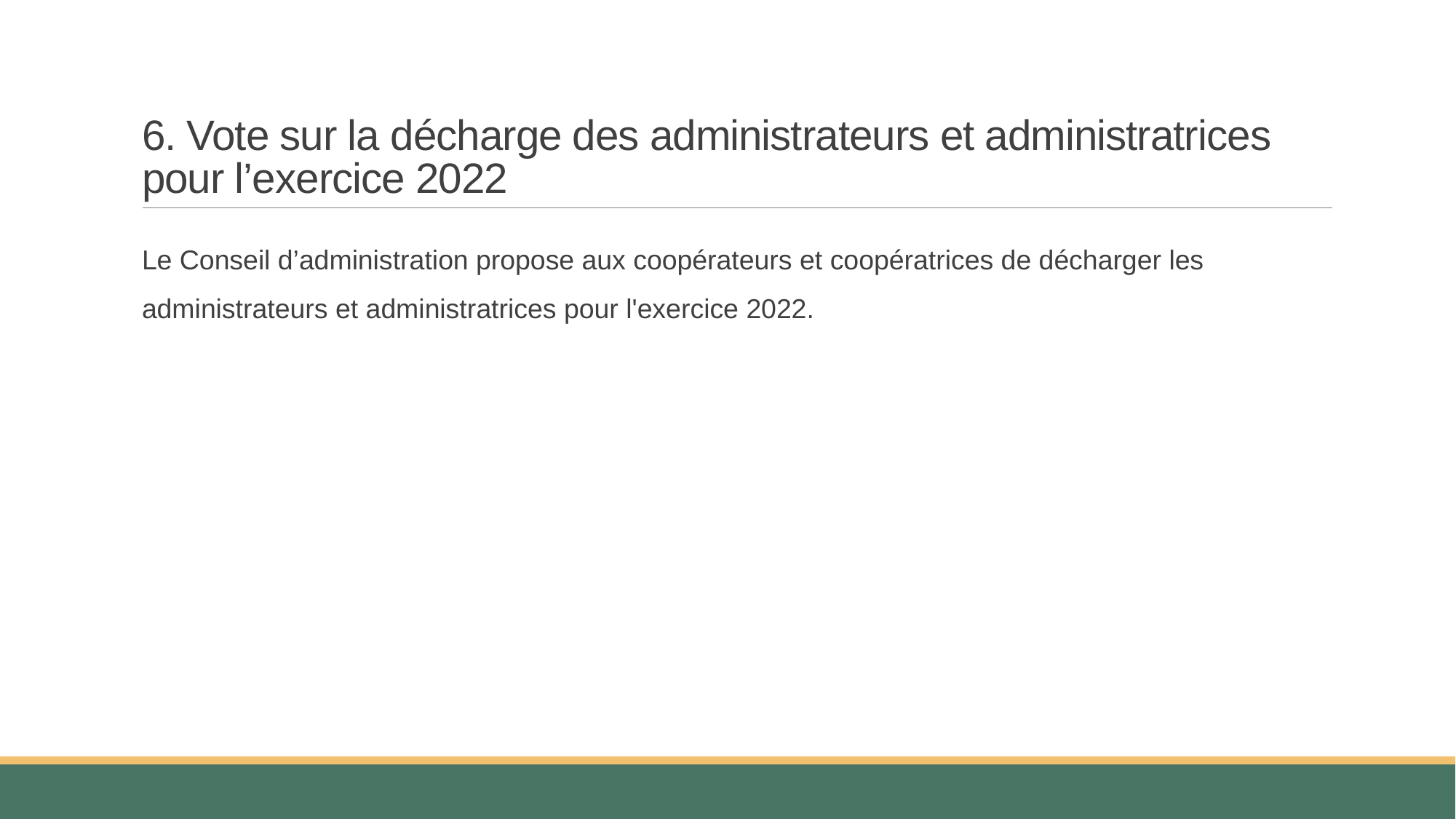

# 6. Vote sur la décharge des administrateurs et administratrices pour l’exercice 2022
Le Conseil d’administration propose aux coopérateurs et coopératrices de décharger les administrateurs et administratrices pour l'exercice 2022.